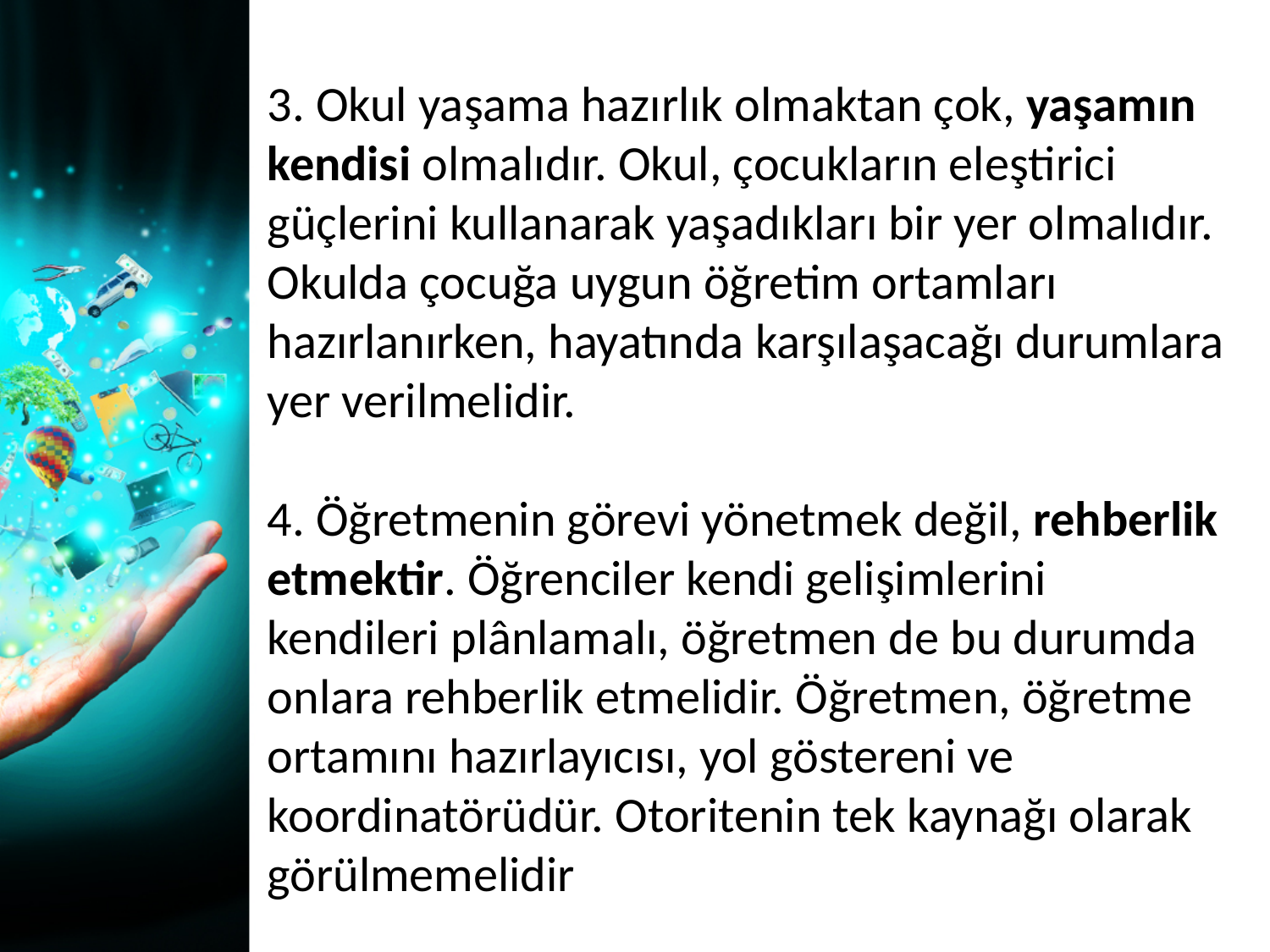

3. Okul yaşama hazırlık olmaktan çok, yaşamın kendisi olmalıdır. Okul, çocukların eleştirici güçlerini kullanarak yaşadıkları bir yer olmalıdır. Okulda çocuğa uygun öğretim ortamları hazırlanırken, hayatında karşılaşacağı durumlara yer verilmelidir.

4. Öğretmenin görevi yönetmek değil, rehberlik etmektir. Öğrenciler kendi gelişimlerini kendileri plânlamalı, öğretmen de bu durumda onlara rehberlik etmelidir. Öğretmen, öğretme ortamını hazırlayıcısı, yol göstereni ve koordinatörüdür. Otoritenin tek kaynağı olarak görülmemelidir